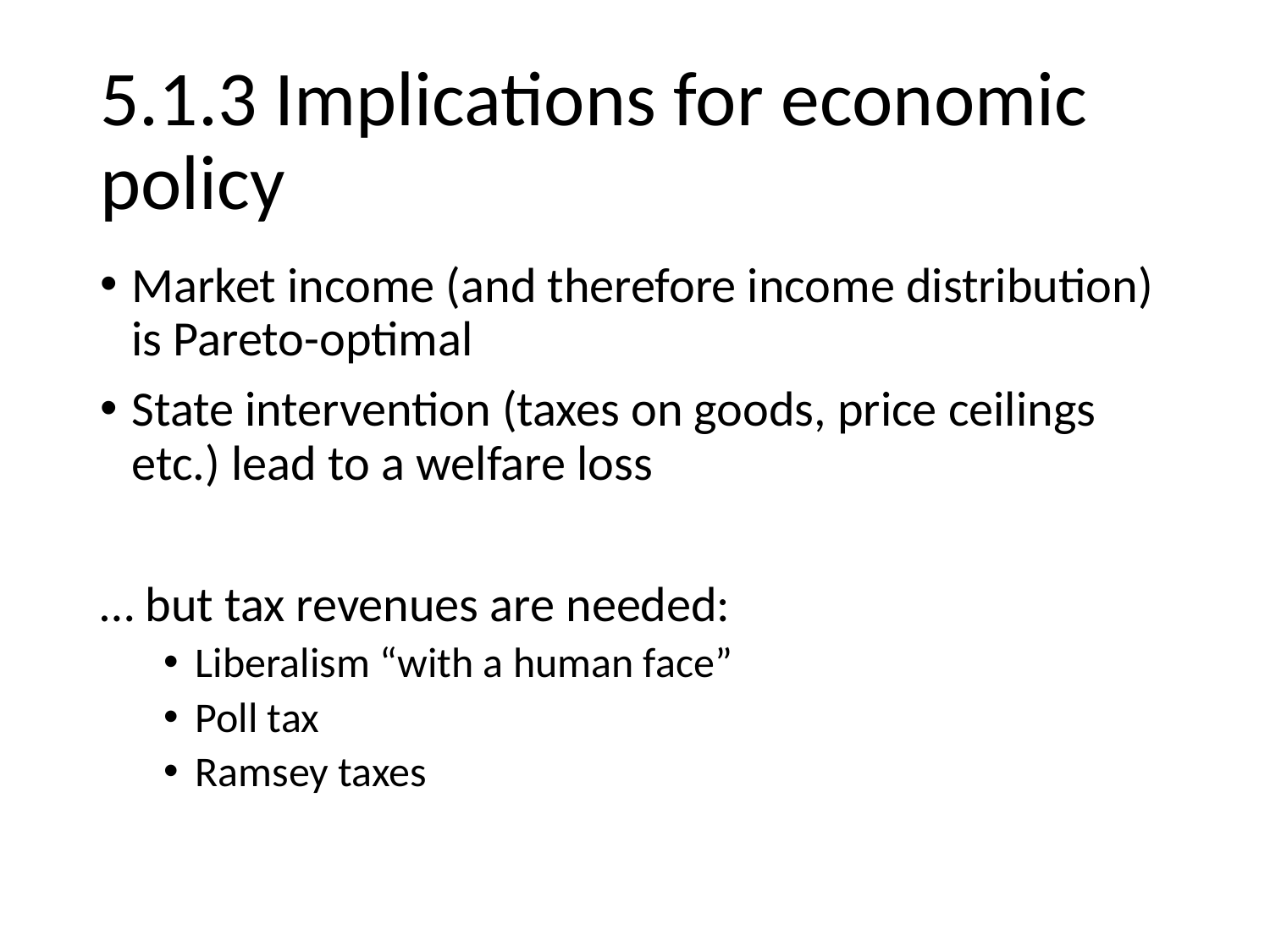

# 5.1.3 Implications for economic policy
Market income (and therefore income distribution) is Pareto-optimal
State intervention (taxes on goods, price ceilings etc.) lead to a welfare loss

… but tax revenues are needed:
Liberalism “with a human face”
Poll tax
Ramsey taxes